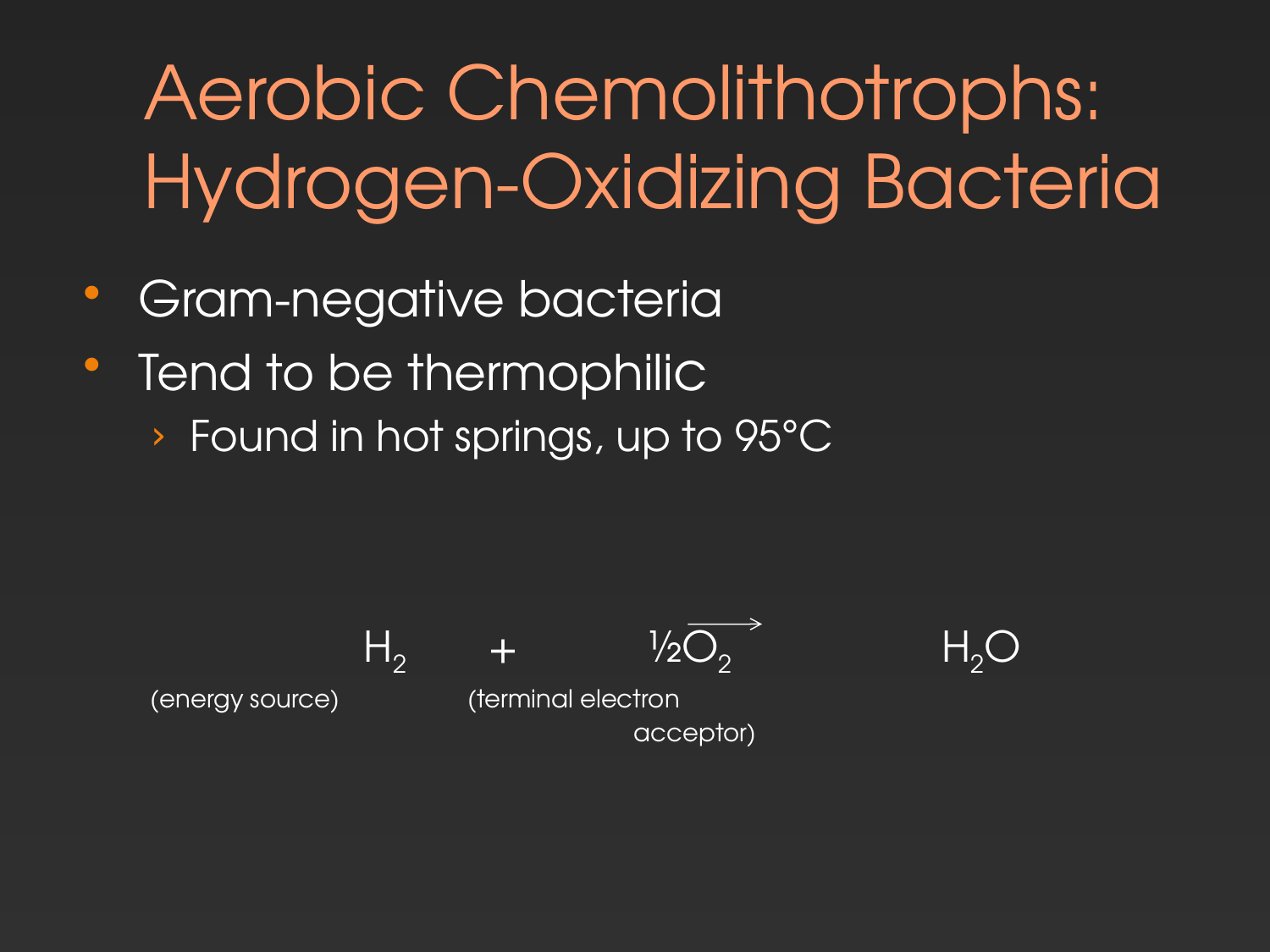

# Aerobic Chemolithotrophs: Hydrogen-Oxidizing Bacteria
Gram-negative bacteria
Tend to be thermophilic
Found in hot springs, up to 95°C

		    H2       +           ½O2                  H2O
(energy source)                   (terminal electron
			                            acceptor)